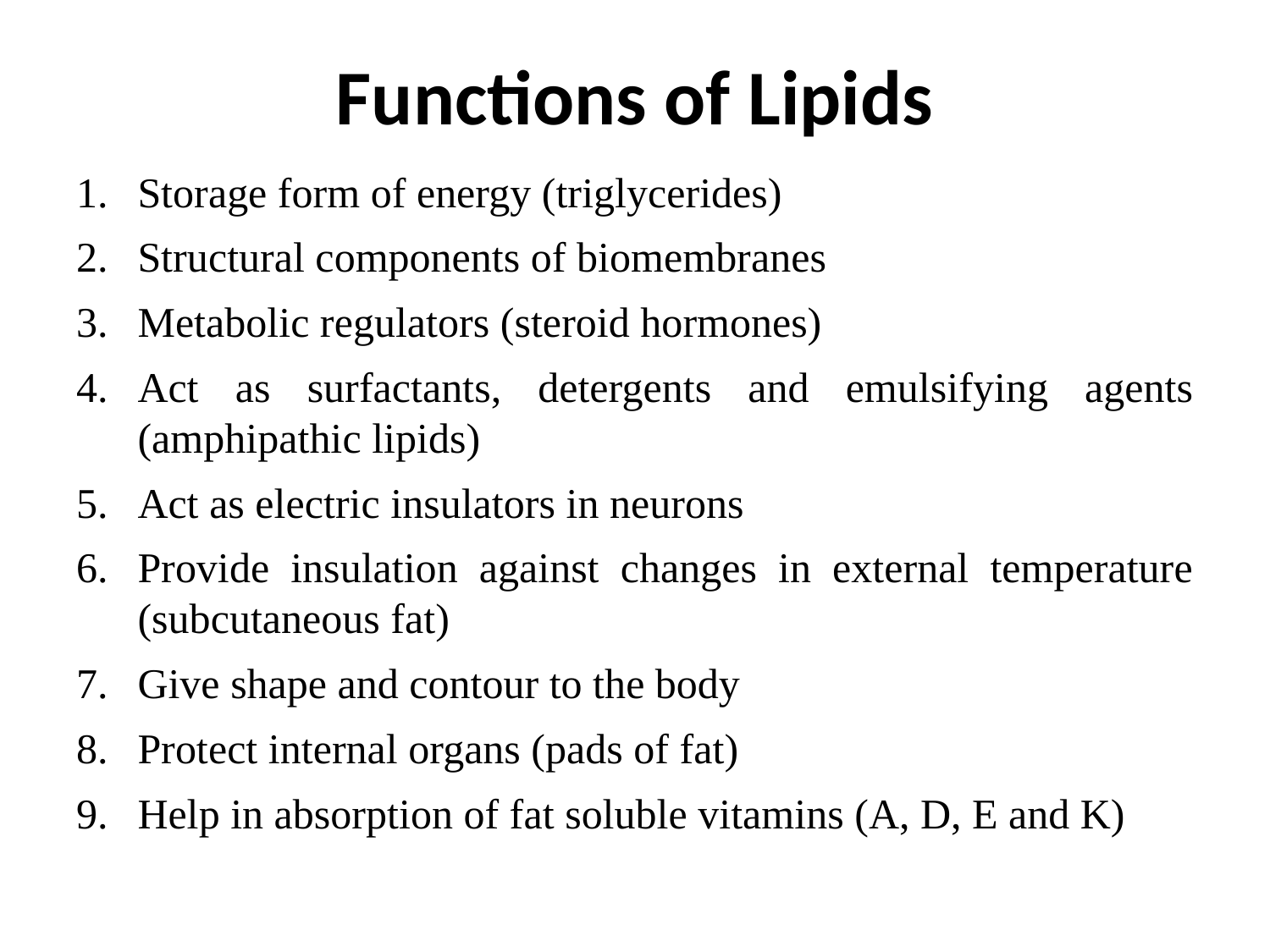

# Functions of Lipids
Storage form of energy (triglycerides)
Structural components of biomembranes
Metabolic regulators (steroid hormones)
Act as surfactants, detergents and emulsifying agents (amphipathic lipids)
Act as electric insulators in neurons
Provide insulation against changes in external temperature (subcutaneous fat)
Give shape and contour to the body
Protect internal organs (pads of fat)
Help in absorption of fat soluble vitamins (A, D, E and K)